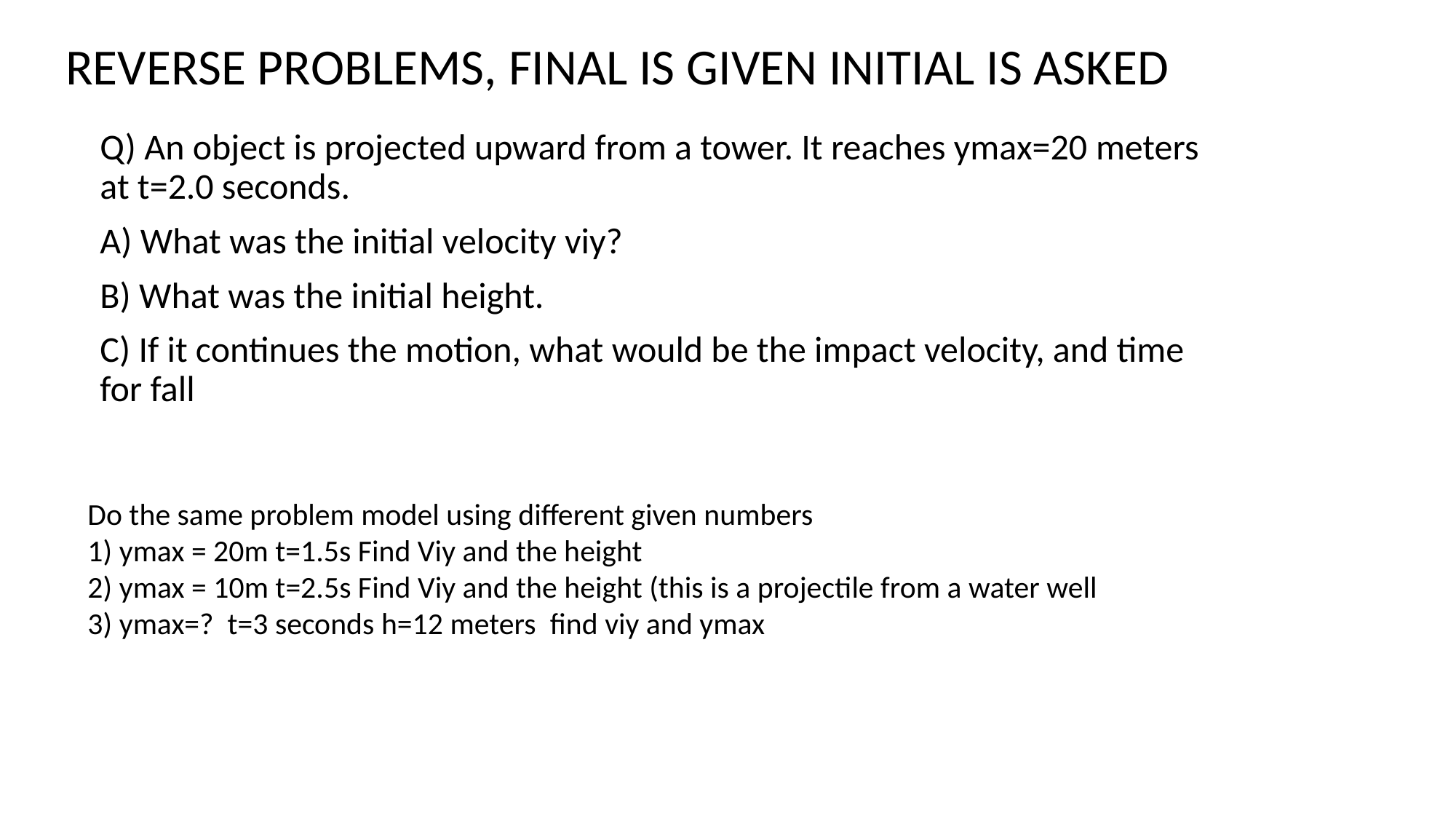

REVERSE PROBLEMS, FINAL IS GIVEN INITIAL IS ASKED
Q) An object is projected upward from a tower. It reaches ymax=20 meters at t=2.0 seconds.
A) What was the initial velocity viy?
B) What was the initial height.
C) If it continues the motion, what would be the impact velocity, and time for fall

Do the same problem model using different given numbers
1) ymax = 20m t=1.5s Find Viy and the height
2) ymax = 10m t=2.5s Find Viy and the height (this is a projectile from a water well
3) ymax=?  t=3 seconds h=12 meters  find viy and ymax